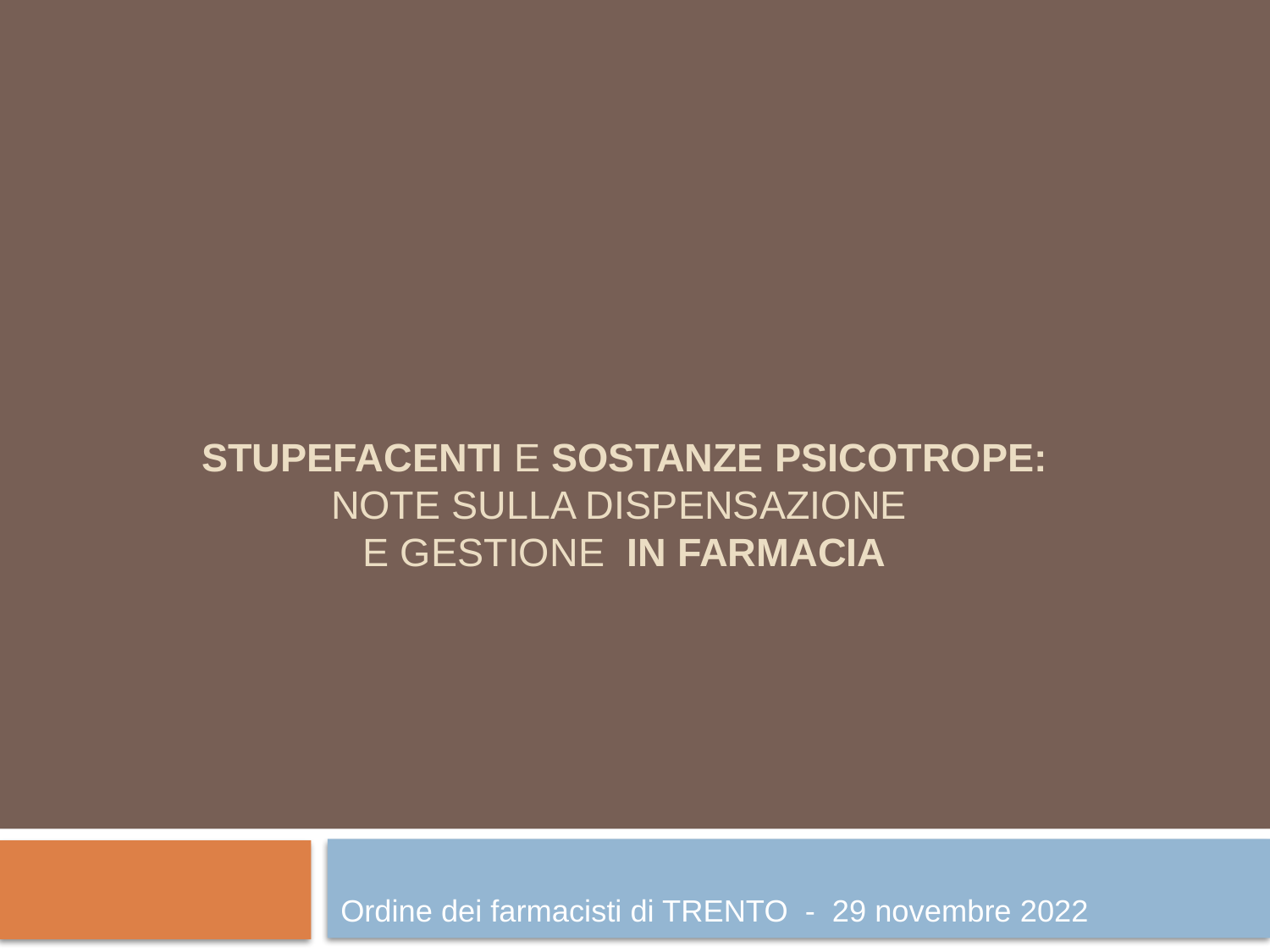

# STUPEFACENTI e SOSTANZE PSICOTROPE: Note sulla dispensazione e gestione  in farmacia

Ordine dei farmacisti di TRENTO  -  29 novembre 2022